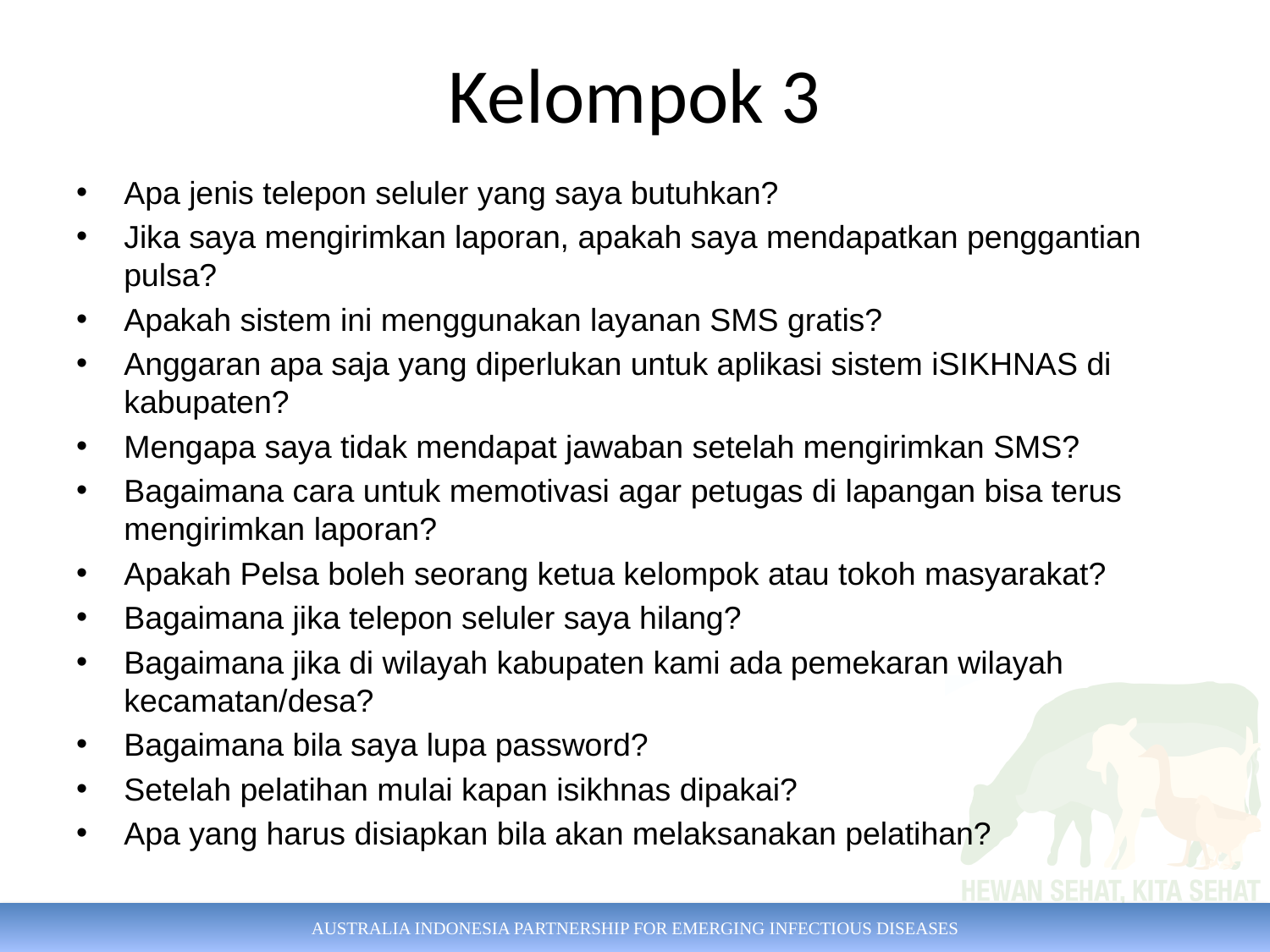

# Kelompok 3
Apa jenis telepon seluler yang saya butuhkan?
Jika saya mengirimkan laporan, apakah saya mendapatkan penggantian pulsa?
Apakah sistem ini menggunakan layanan SMS gratis?
Anggaran apa saja yang diperlukan untuk aplikasi sistem iSIKHNAS di kabupaten?
Mengapa saya tidak mendapat jawaban setelah mengirimkan SMS?
Bagaimana cara untuk memotivasi agar petugas di lapangan bisa terus mengirimkan laporan?
Apakah Pelsa boleh seorang ketua kelompok atau tokoh masyarakat?
Bagaimana jika telepon seluler saya hilang?
Bagaimana jika di wilayah kabupaten kami ada pemekaran wilayah kecamatan/desa?
Bagaimana bila saya lupa password?
Setelah pelatihan mulai kapan isikhnas dipakai?
Apa yang harus disiapkan bila akan melaksanakan pelatihan?